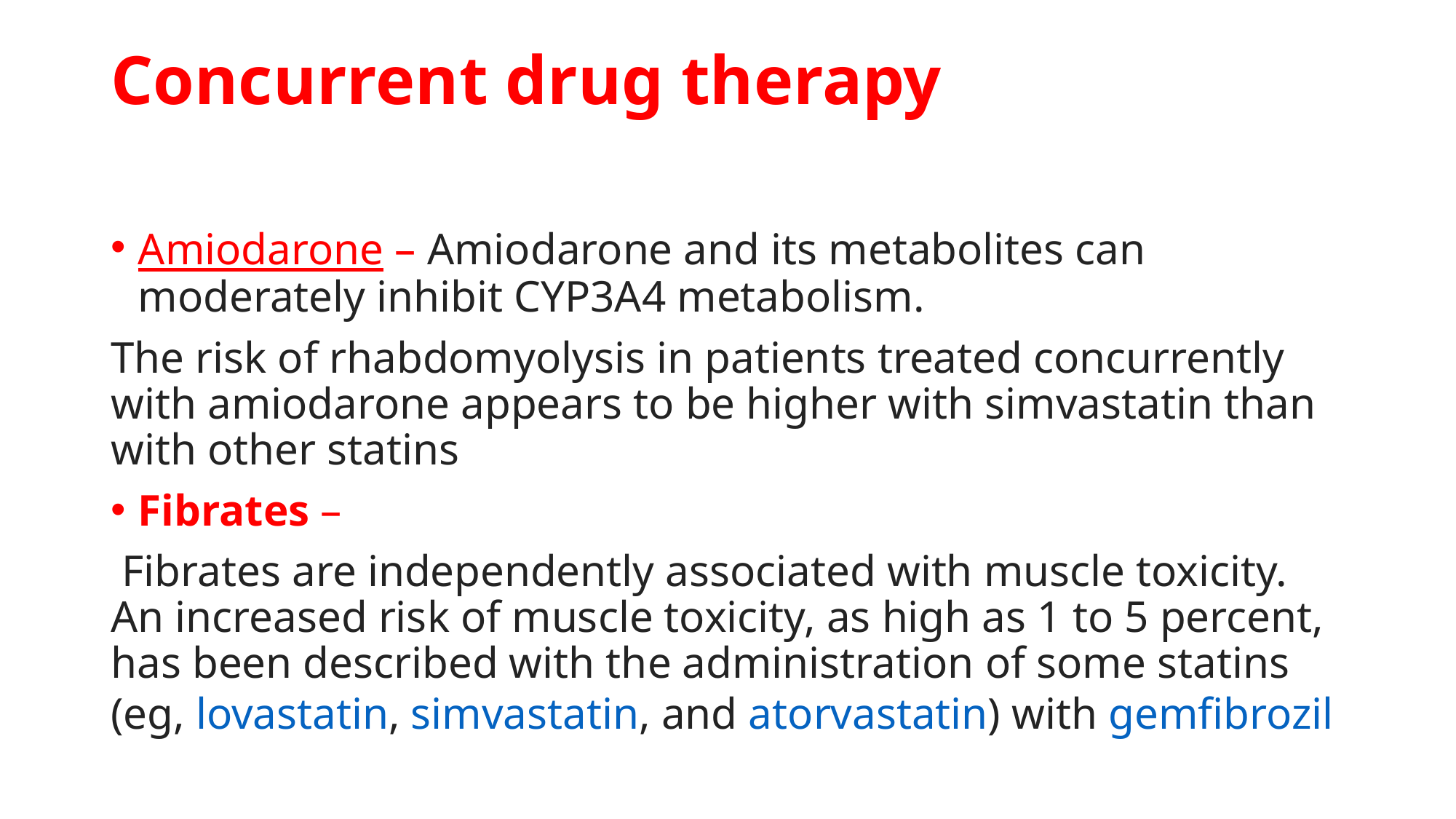

# Concurrent drug therapy
Amiodarone – Amiodarone and its metabolites can moderately inhibit CYP3A4 metabolism.
The risk of rhabdomyolysis in patients treated concurrently with amiodarone appears to be higher with simvastatin than with other statins
Fibrates –
 Fibrates are independently associated with muscle toxicity. An increased risk of muscle toxicity, as high as 1 to 5 percent, has been described with the administration of some statins (eg, lovastatin, simvastatin, and atorvastatin) with gemfibrozil